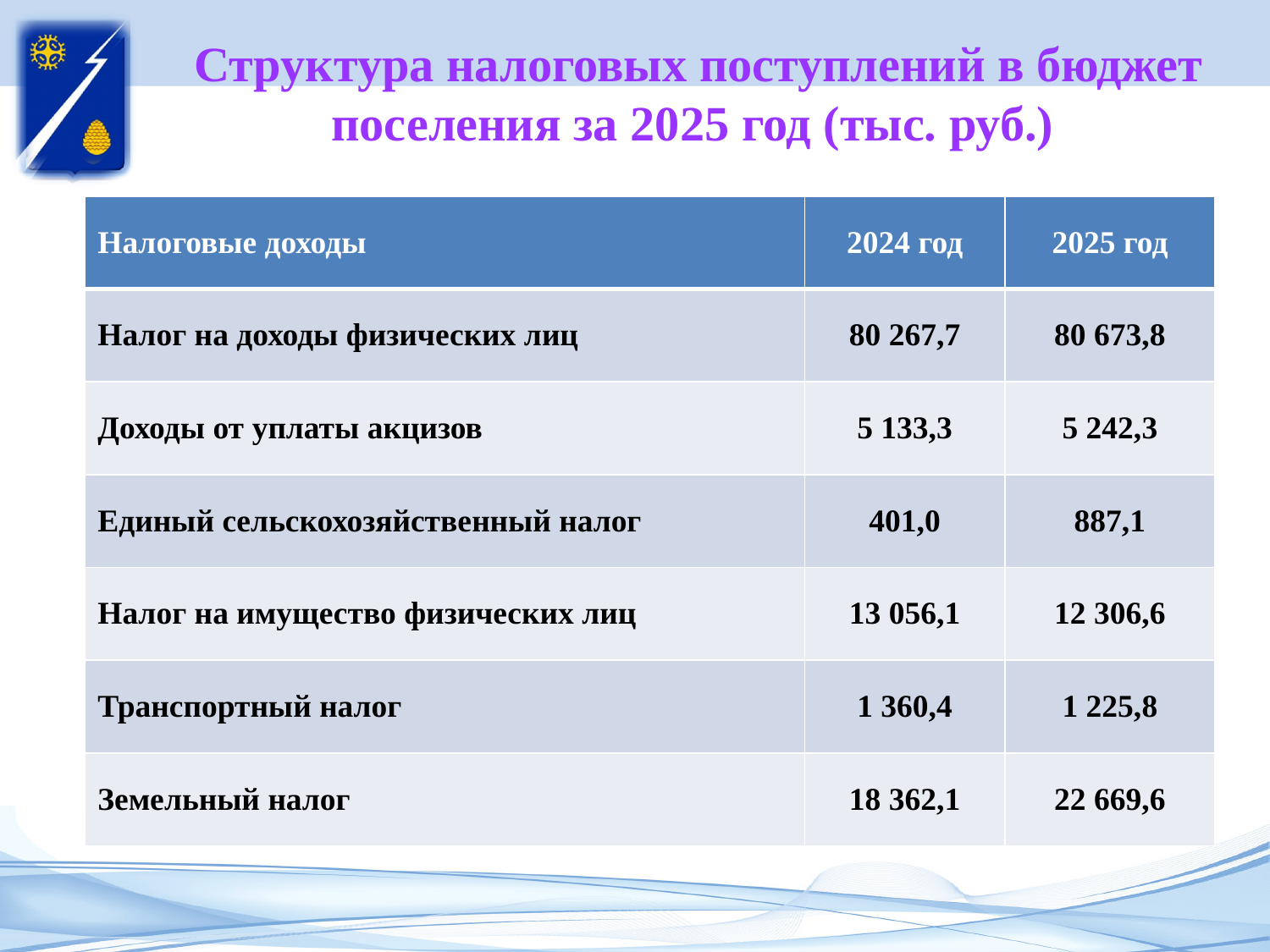

# Структура налоговых поступлений в бюджет поселения за 2025 год (тыс. руб.)
| Налоговые доходы | 2024 год | 2025 год |
| --- | --- | --- |
| Налог на доходы физических лиц | 80 267,7 | 80 673,8 |
| Доходы от уплаты акцизов | 5 133,3 | 5 242,3 |
| Единый сельскохозяйственный налог | 401,0 | 887,1 |
| Налог на имущество физических лиц | 13 056,1 | 12 306,6 |
| Транспортный налог | 1 360,4 | 1 225,8 |
| Земельный налог | 18 362,1 | 22 669,6 |